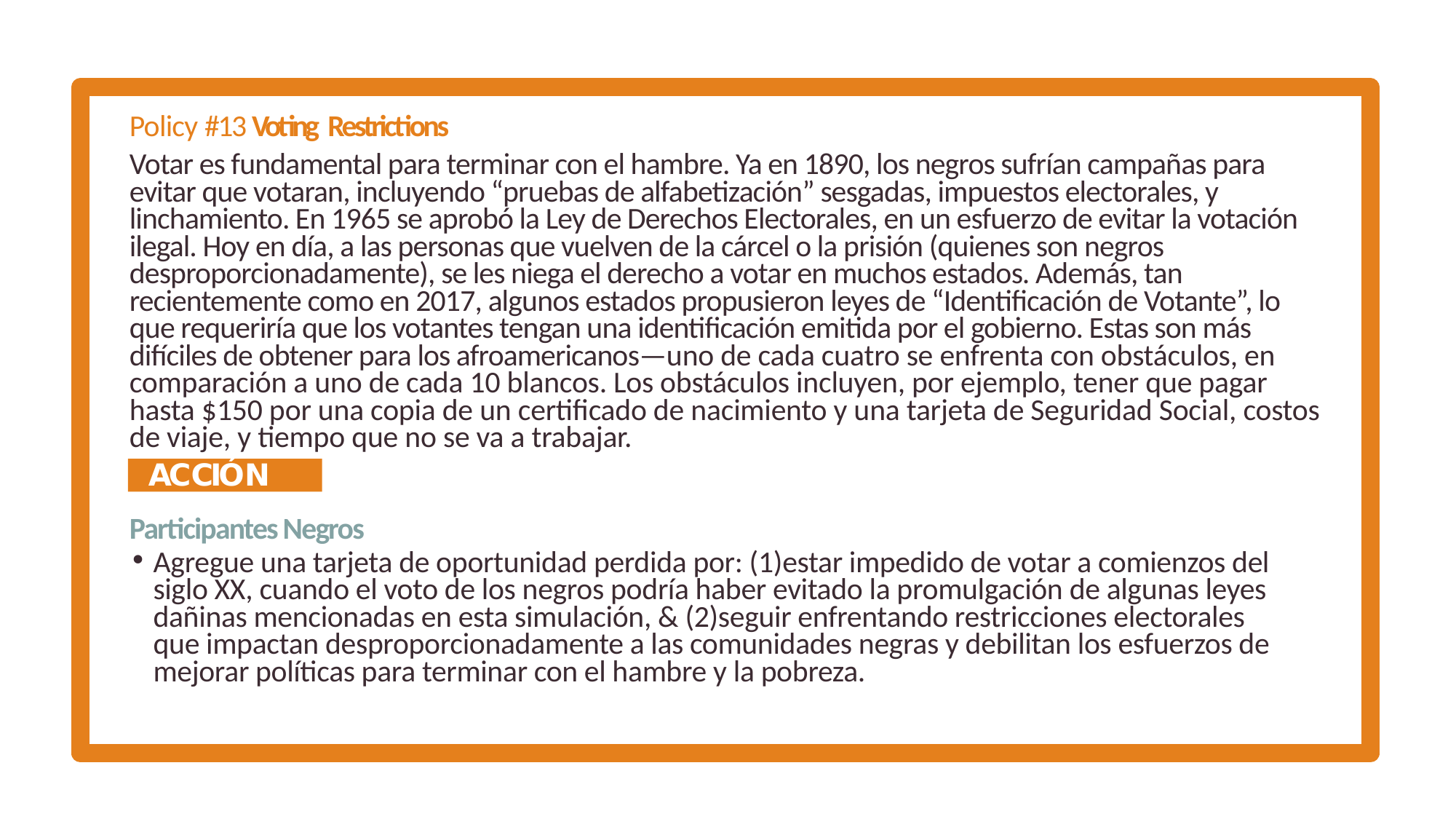

Policy #13 Voting Restrictions
Votar es fundamental para terminar con el hambre. Ya en 1890, los negros sufrían campañas para evitar que votaran, incluyendo “pruebas de alfabetización” sesgadas, impuestos electorales, y linchamiento. En 1965 se aprobó la Ley de Derechos Electorales, en un esfuerzo de evitar la votación ilegal. Hoy en día, a las personas que vuelven de la cárcel o la prisión (quienes son negros desproporcionadamente), se les niega el derecho a votar en muchos estados. Además, tan recientemente como en 2017, algunos estados propusieron leyes de “Identificación de Votante”, lo que requeriría que los votantes tengan una identificación emitida por el gobierno. Estas son más difíciles de obtener para los afroamericanos—uno de cada cuatro se enfrenta con obstáculos, en comparación a uno de cada 10 blancos. Los obstáculos incluyen, por ejemplo, tener que pagar hasta $150 por una copia de un certificado de nacimiento y una tarjeta de Seguridad Social, costos de viaje, y tiempo que no se va a trabajar.
ACCIÓN
Participantes Negros
Agregue una tarjeta de oportunidad perdida por: (1)estar impedido de votar a comienzos del siglo XX, cuando el voto de los negros podría haber evitado la promulgación de algunas leyes dañinas mencionadas en esta simulación, & (2)seguir enfrentando restricciones electorales que impactan desproporcionadamente a las comunidades negras y debilitan los esfuerzos de mejorar políticas para terminar con el hambre y la pobreza.